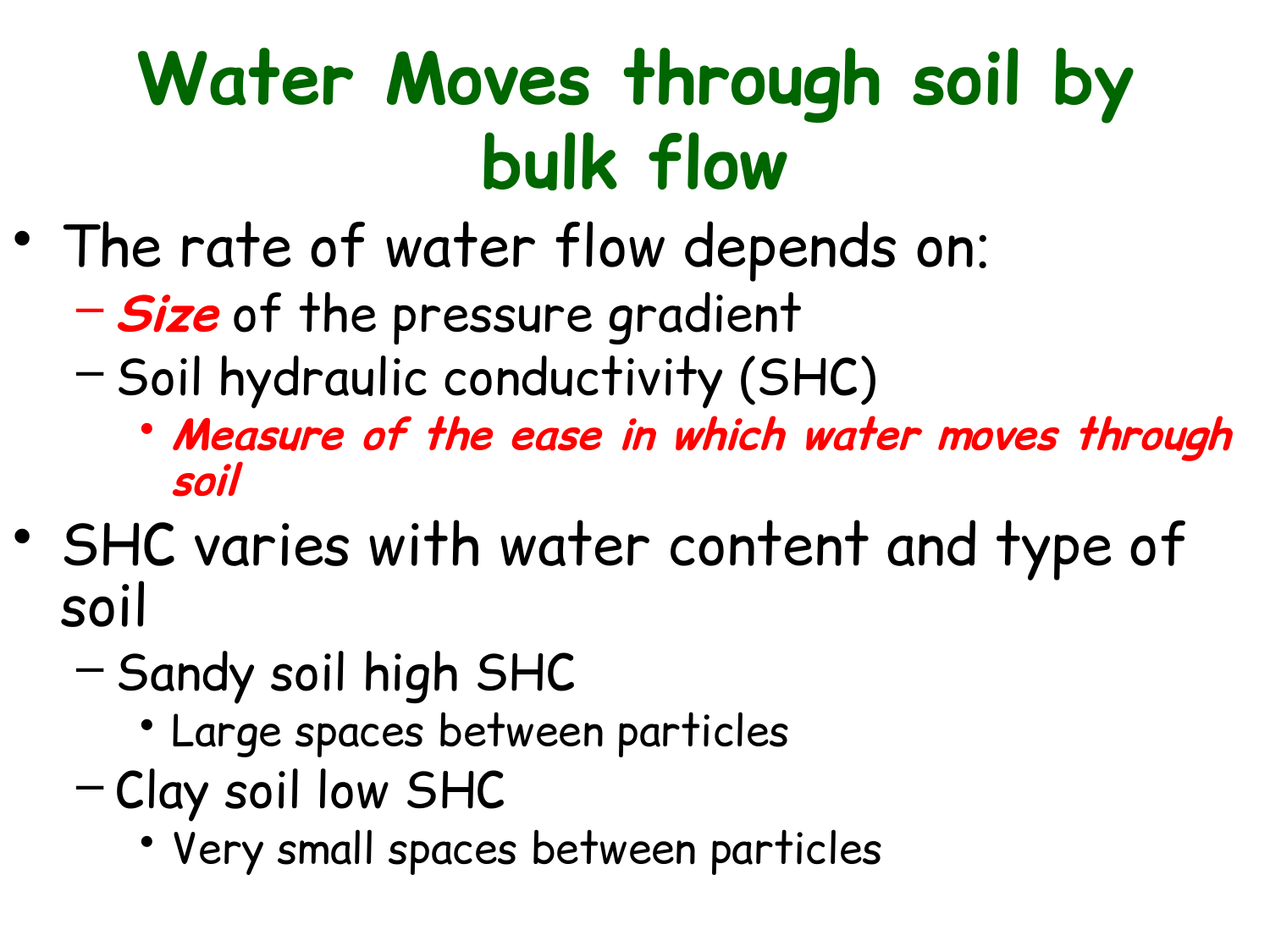

# Water Moves through soil by bulk flow
The rate of water flow depends on:
Size of the pressure gradient
Soil hydraulic conductivity (SHC)
Measure of the ease in which water moves through soil
SHC varies with water content and type of soil
Sandy soil high SHC
Large spaces between particles
Clay soil low SHC
Very small spaces between particles